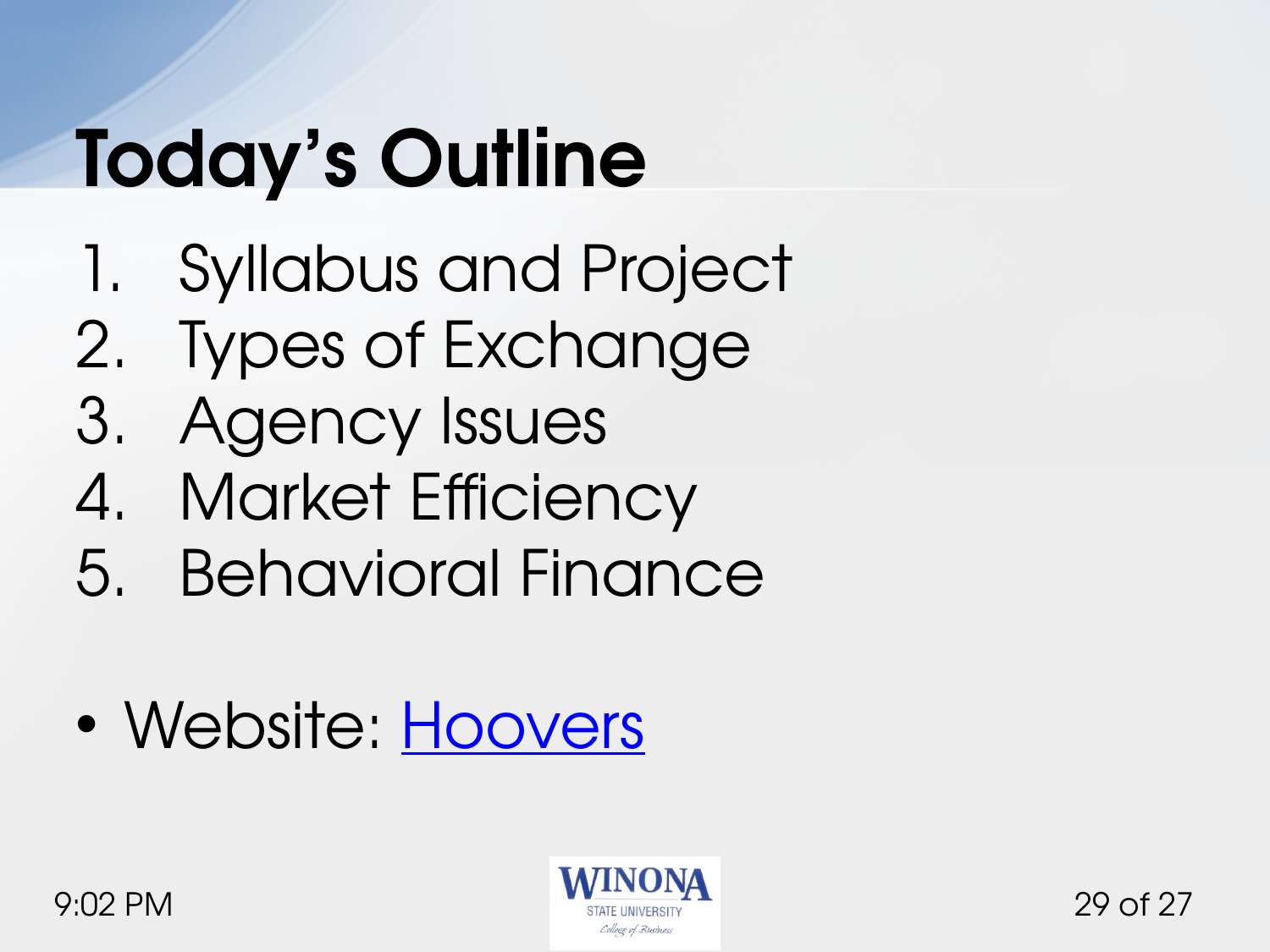

# Today’s Outline
Syllabus and Project
Types of Exchange
Agency Issues
Market Efficiency
Behavioral Finance

Website: Hoovers